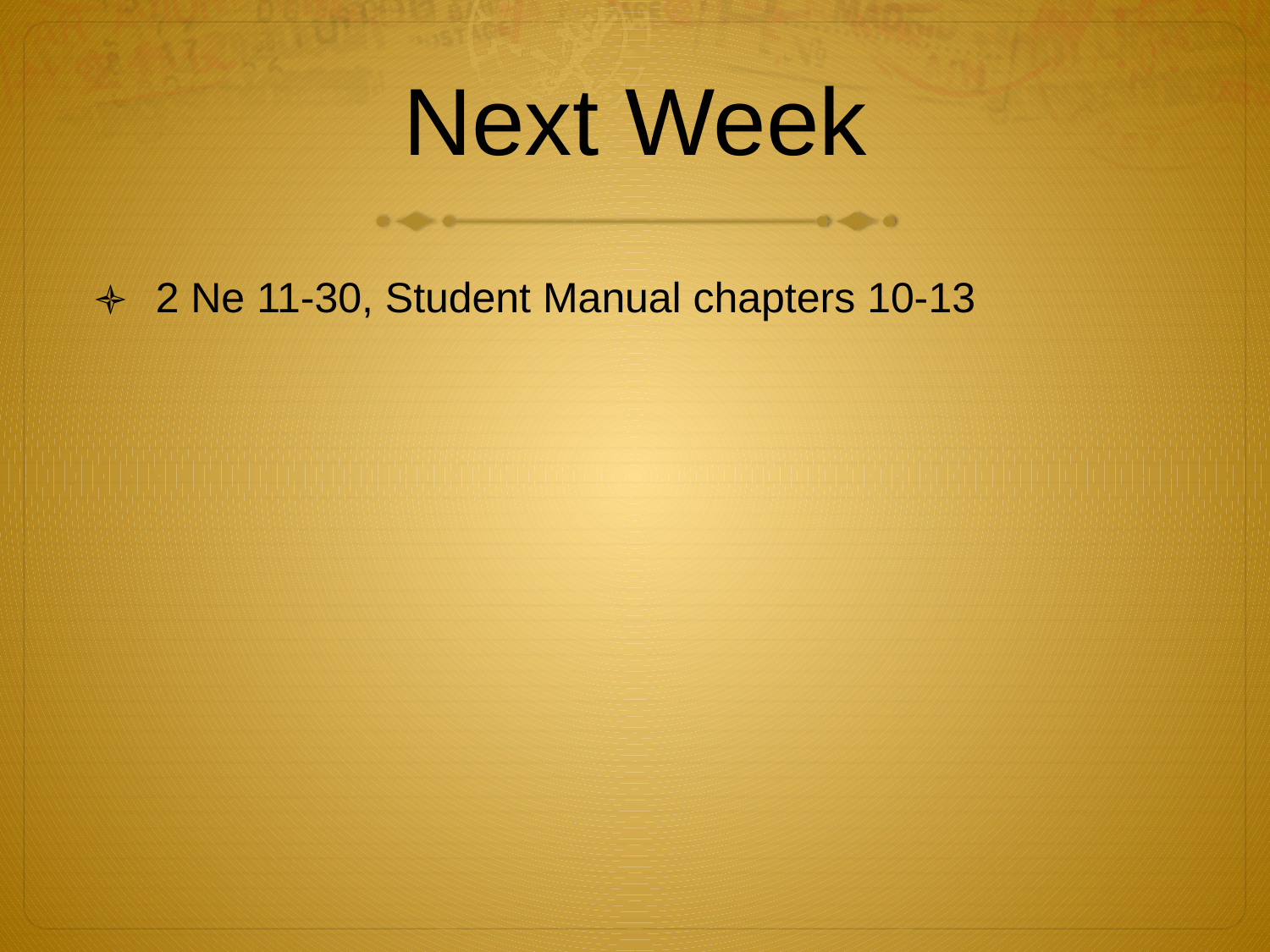

# Next Week
2 Ne 11-30, Student Manual chapters 10-13